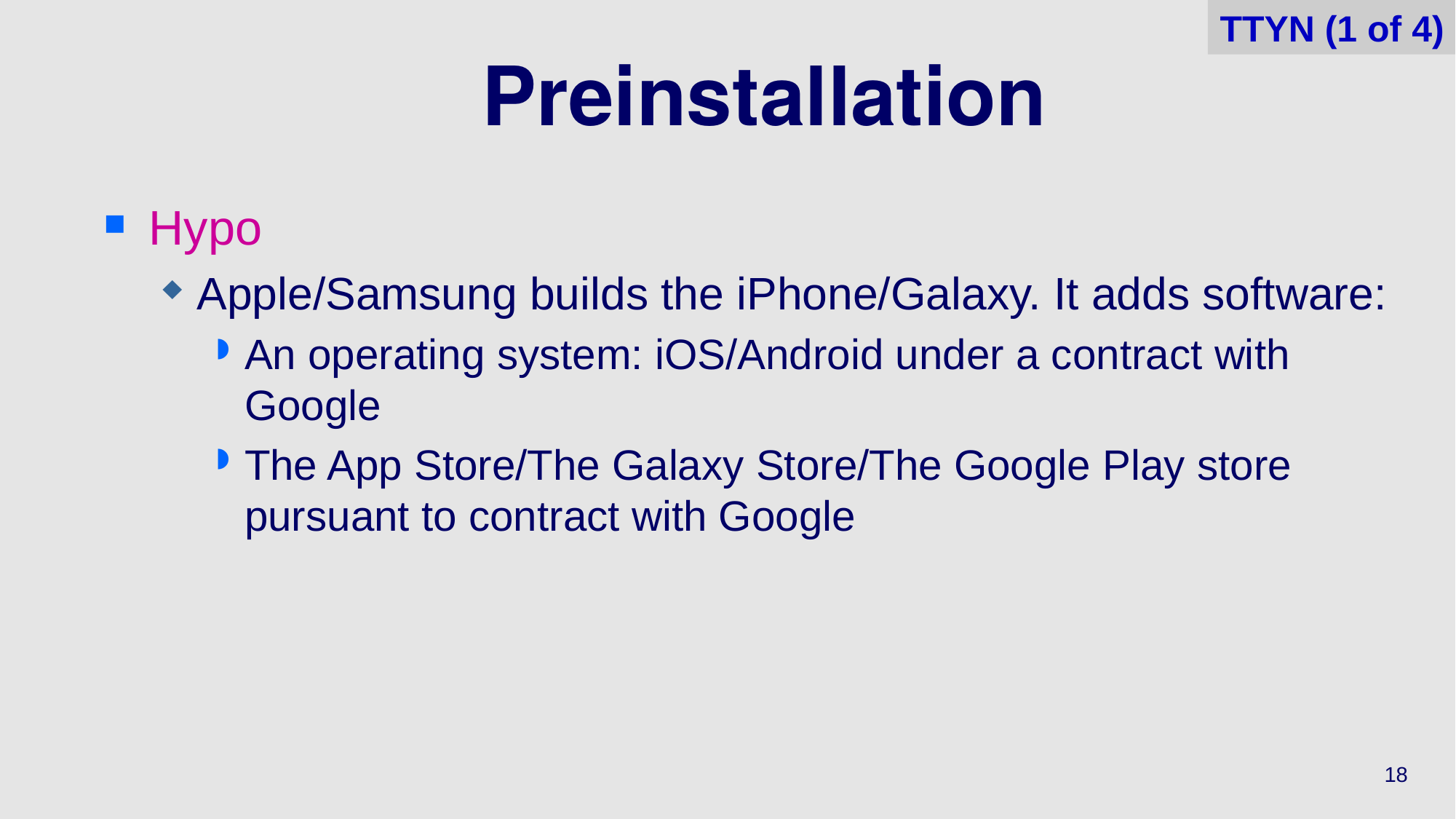

TTYN (1 of 4)
# Preinstallation
Hypo
Apple/Samsung builds the iPhone/Galaxy. It adds software:
An operating system: iOS/Android under a contract with Google
The App Store/The Galaxy Store/The Google Play store pursuant to contract with Google
18